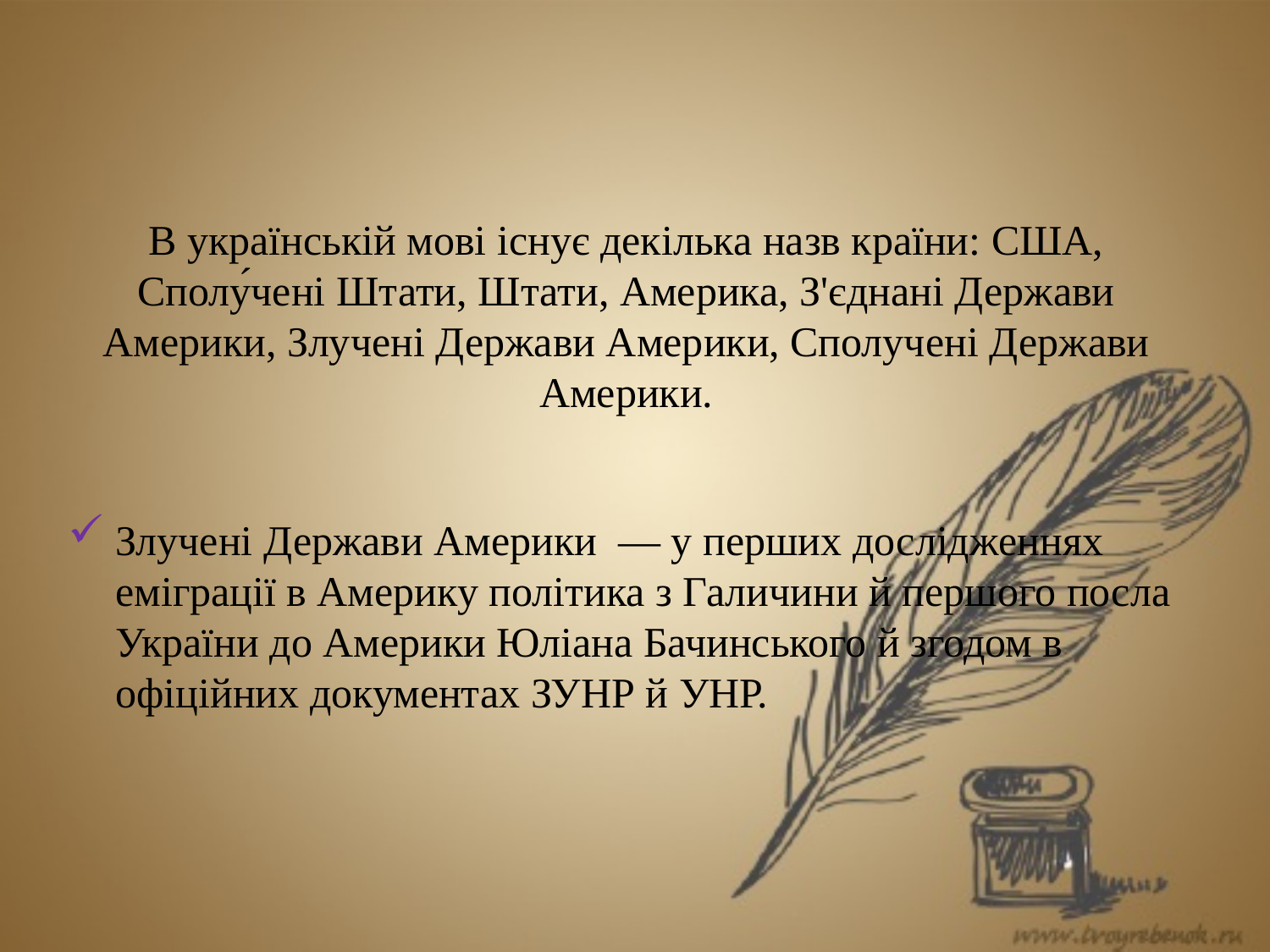

В українській мові існує декілька назв країни: США, Сполу́чені Штати, Штати, Америка, З'єднані Держави Америки, Злучені Держави Америки, Сполучені Держави Америки.

Злучені Держави Америки  — у перших дослідженнях еміграції в Америку політика з Галичини й першого посла України до Америки Юліана Бачинського й згодом в офіційних документах ЗУНР й УНР.